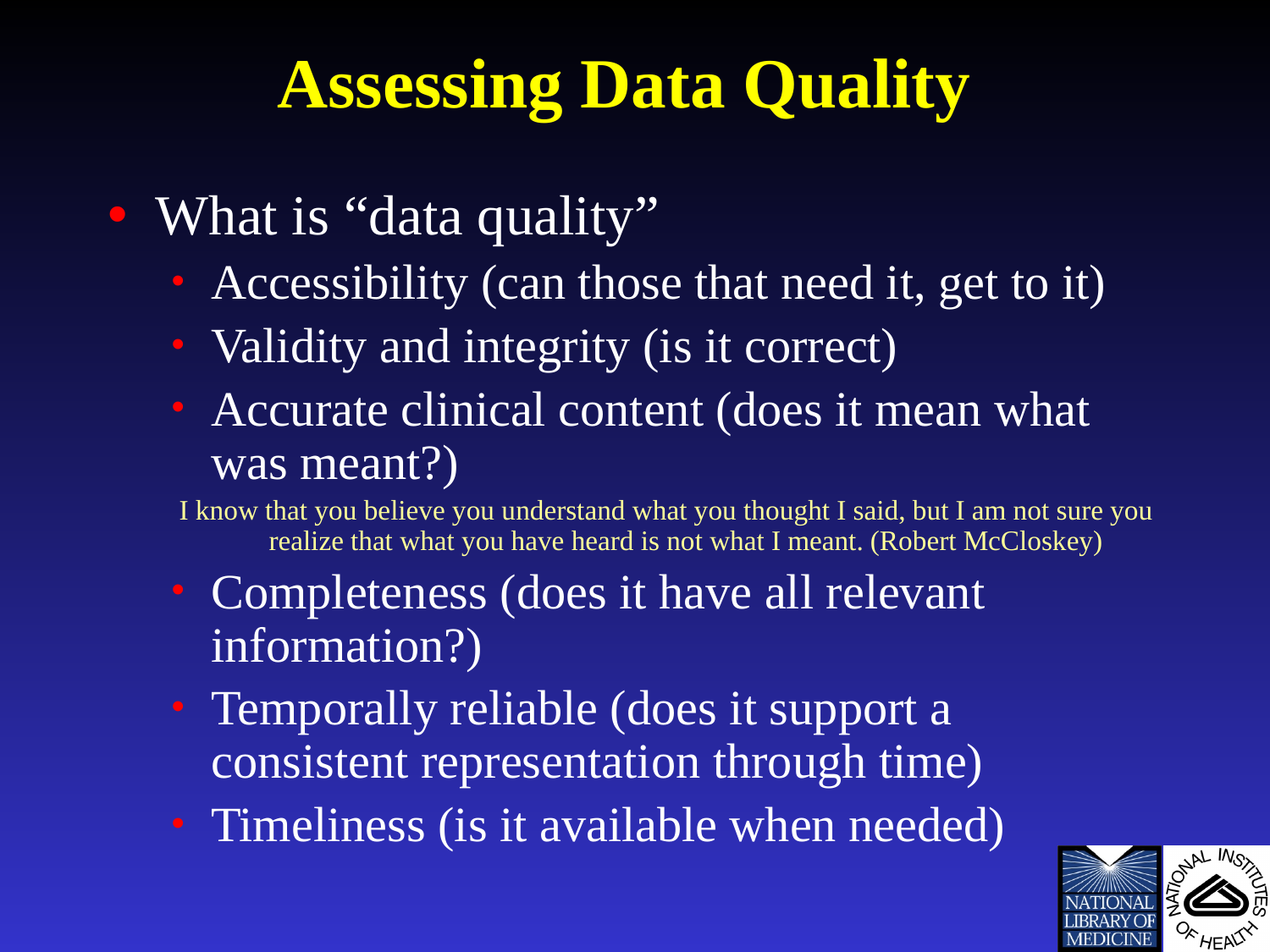

# Assessing Data Quality
What is “data quality”
Accessibility (can those that need it, get to it)
Validity and integrity (is it correct)
Accurate clinical content (does it mean what was meant?)
I know that you believe you understand what you thought I said, but I am not sure you realize that what you have heard is not what I meant. (Robert McCloskey)
Completeness (does it have all relevant information?)
Temporally reliable (does it support a consistent representation through time)
Timeliness (is it available when needed)